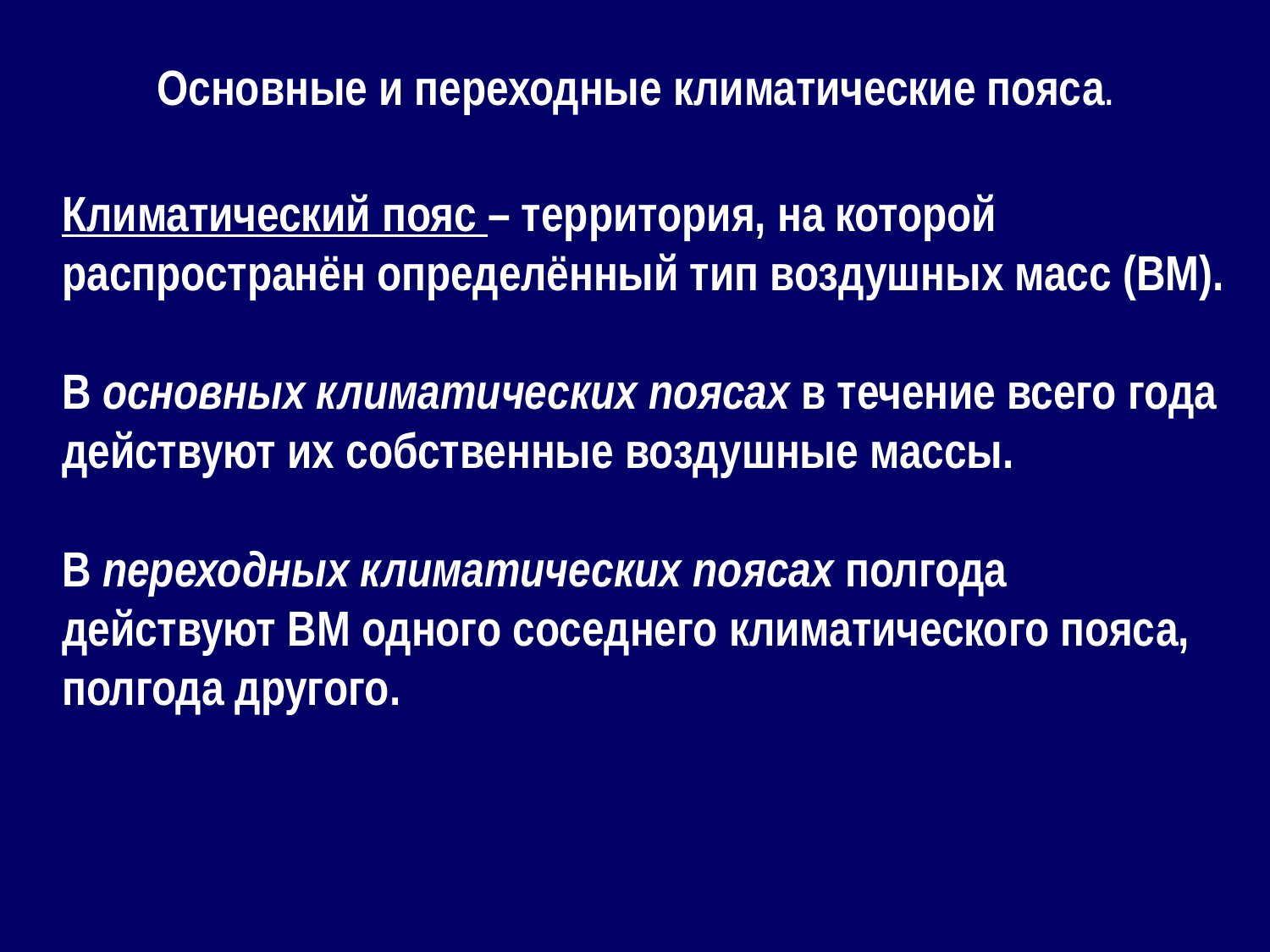

Основные и переходные климатические пояса.
Климатический пояс – территория, на которой распространён определённый тип воздушных масс (ВМ).

В основных климатических поясах в течение всего года действуют их собственные воздушные массы.

В переходных климатических поясах полгода действуют ВМ одного соседнего климатического пояса, полгода другого.